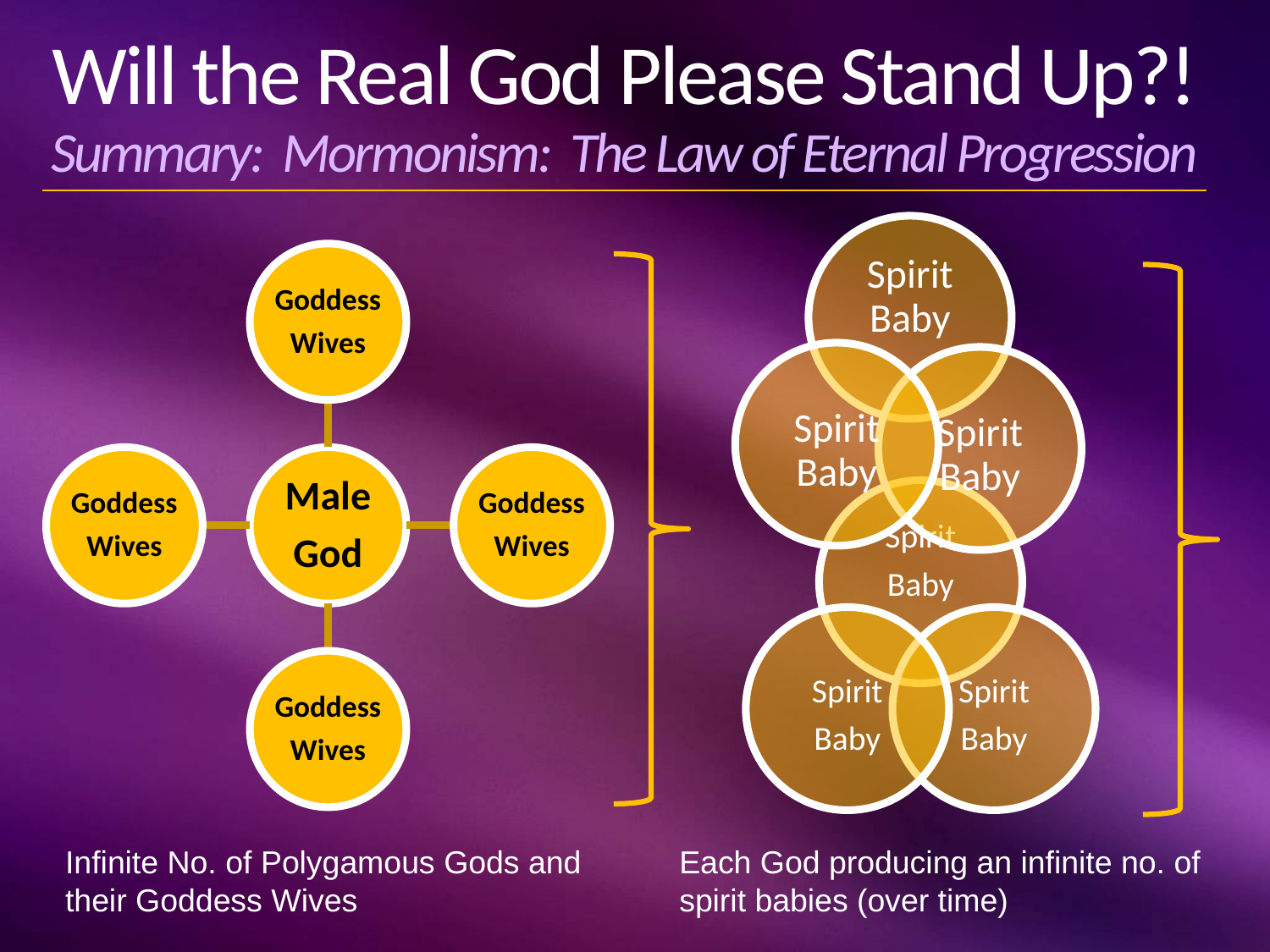

# Will the Real God Please Stand Up?! Summary:  Mormonism:  The Law of Eternal Progression
Spirit Baby
Spirit Baby
Spirit Baby
Male
God

Goddess
Wives

Goddess
Wives

Goddess
Wives

Goddess
Wives

Spirit
Baby
Spirit
Baby
Spirit
Baby
Infinite No. of Polygamous Gods and their Goddess Wives
Each God producing an infinite no. of spirit babies (over time)